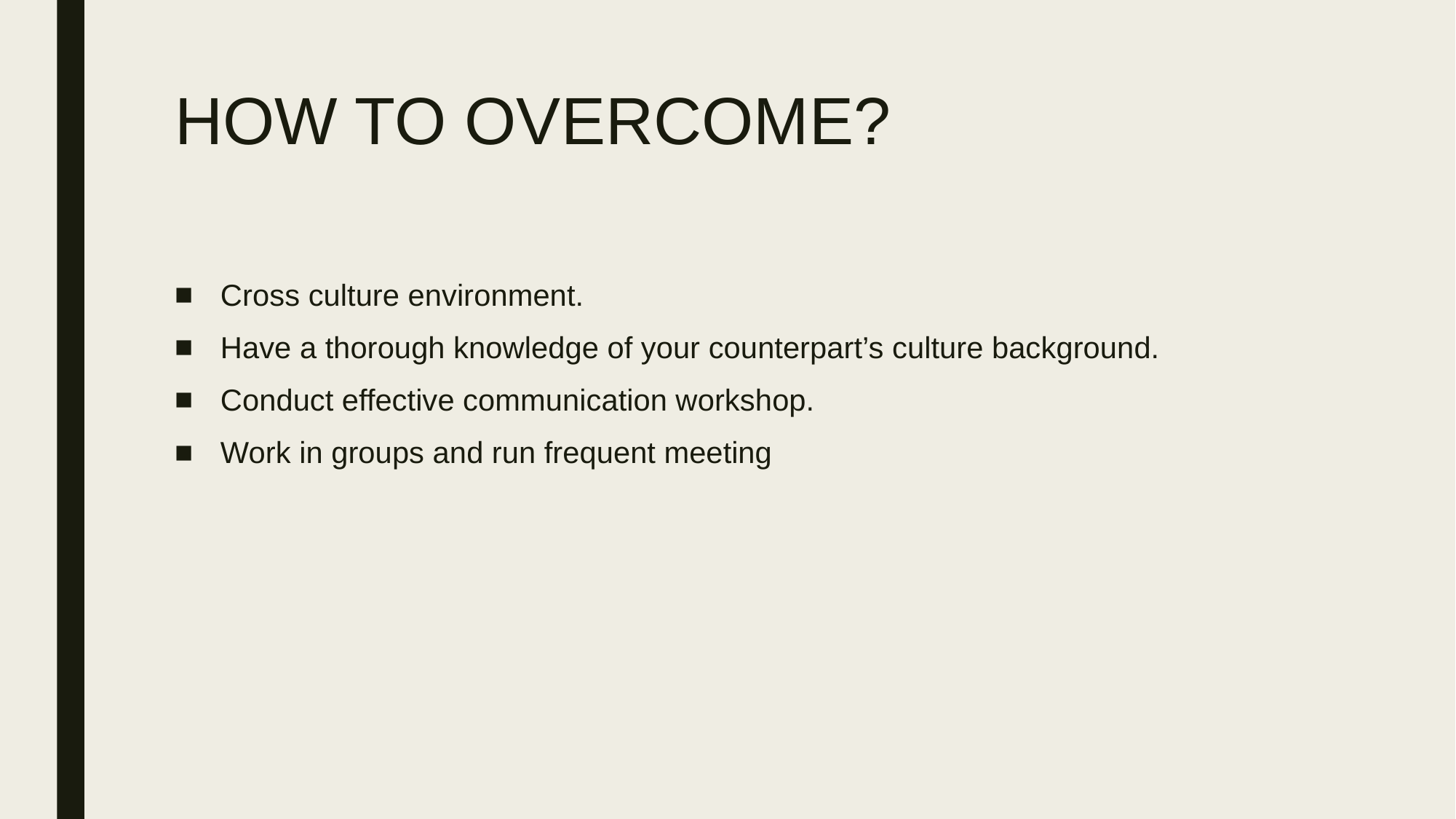

# HOW TO OVERCOME?
Cross culture environment.
Have a thorough knowledge of your counterpart’s culture background.
Conduct effective communication workshop.
Work in groups and run frequent meeting